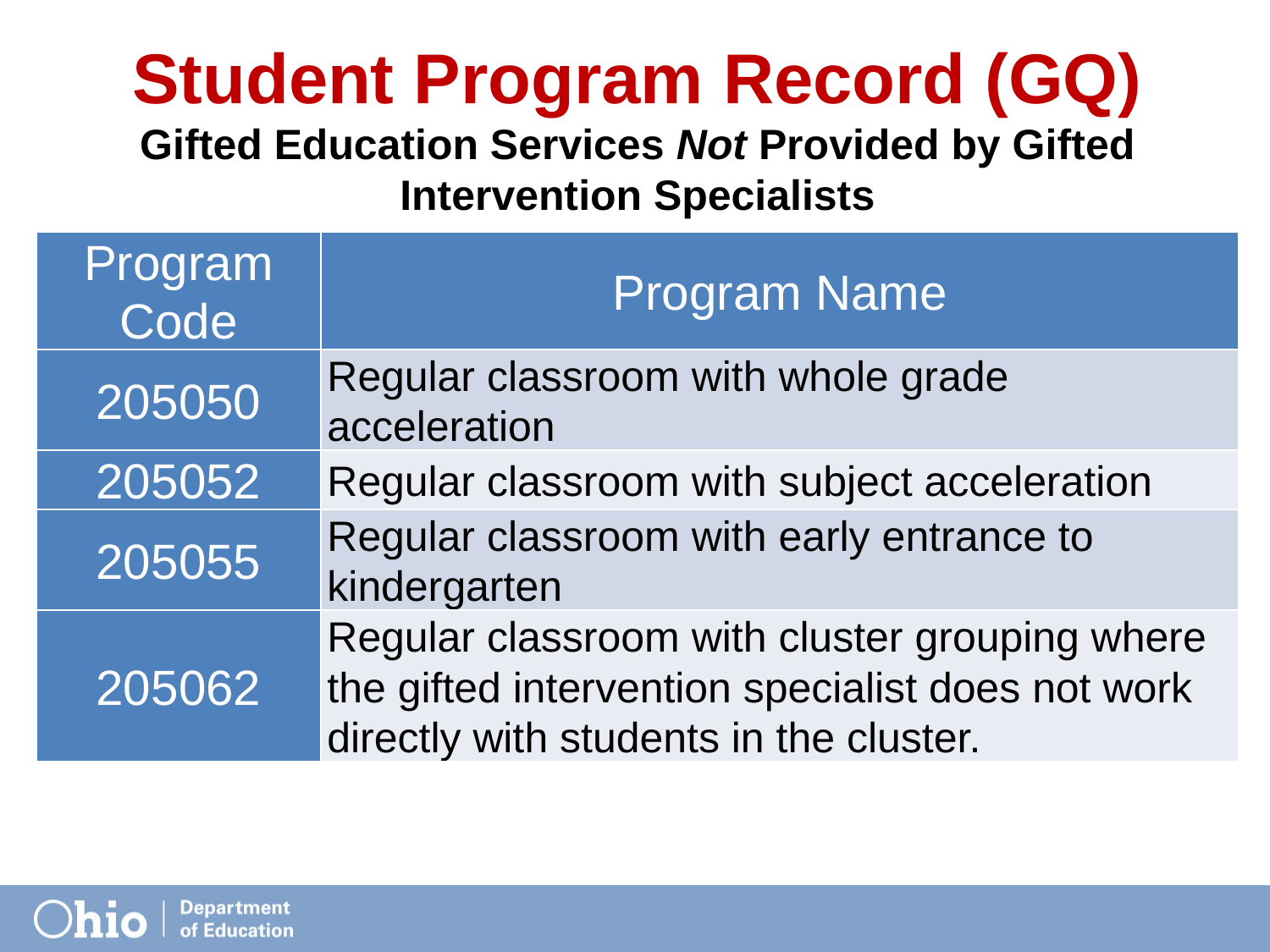

# Student Program Record (GQ) Gifted Education Services Not Provided by Gifted Intervention Specialists

| Program Code | Program Name |
| --- | --- |
| 205050 | Regular classroom with whole grade acceleration |
| 205052 | Regular classroom with subject acceleration |
| 205055 | Regular classroom with early entrance to kindergarten |
| 205062 | Regular classroom with cluster grouping where the gifted intervention specialist does not work directly with students in the cluster. |